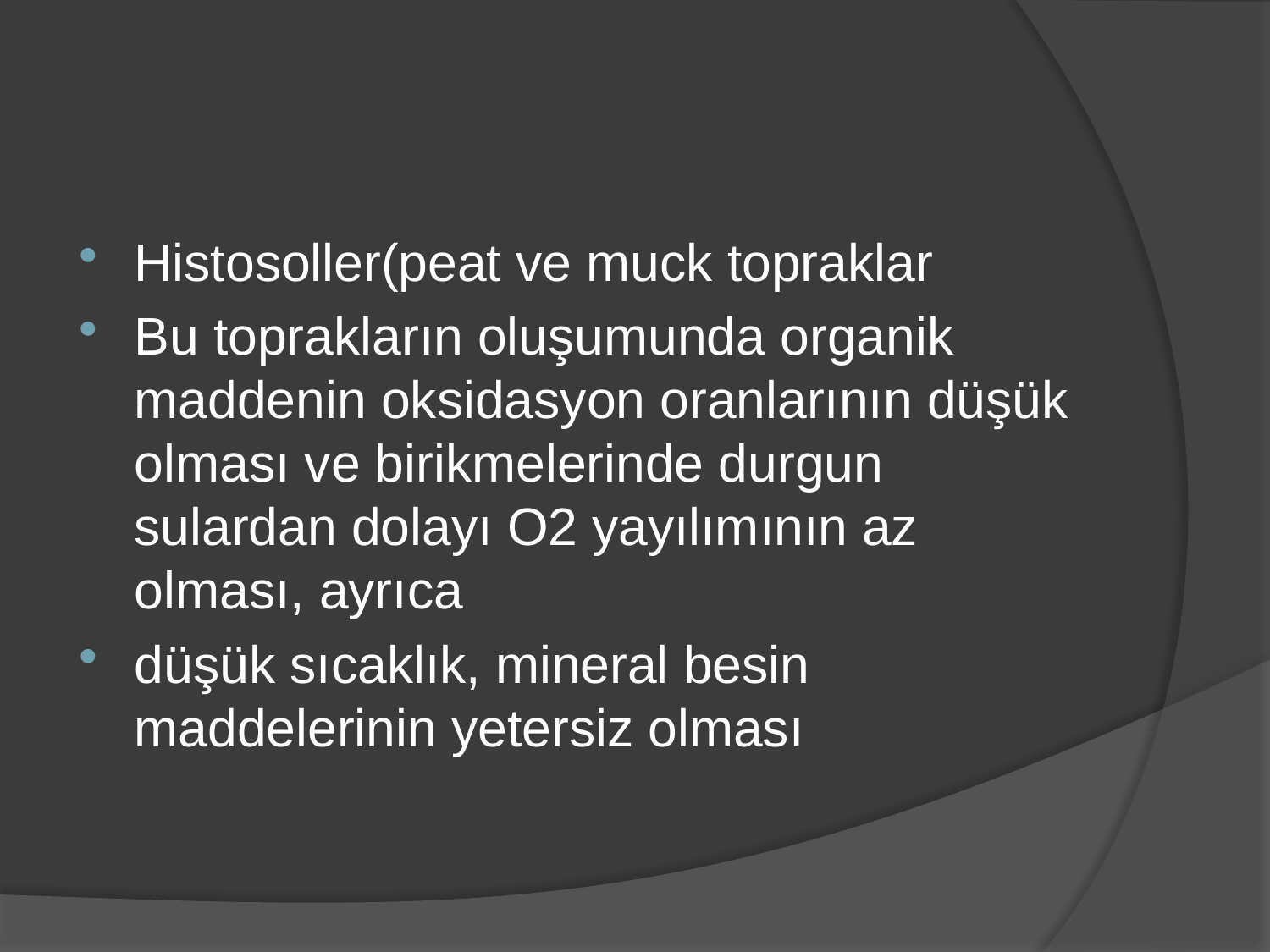

#
Histosoller(peat ve muck topraklar
Bu toprakların oluşumunda organik maddenin oksidasyon oranlarının düşük olması ve birikmelerinde durgun sulardan dolayı O2 yayılımının az olması, ayrıca
düşük sıcaklık, mineral besin maddelerinin yetersiz olması